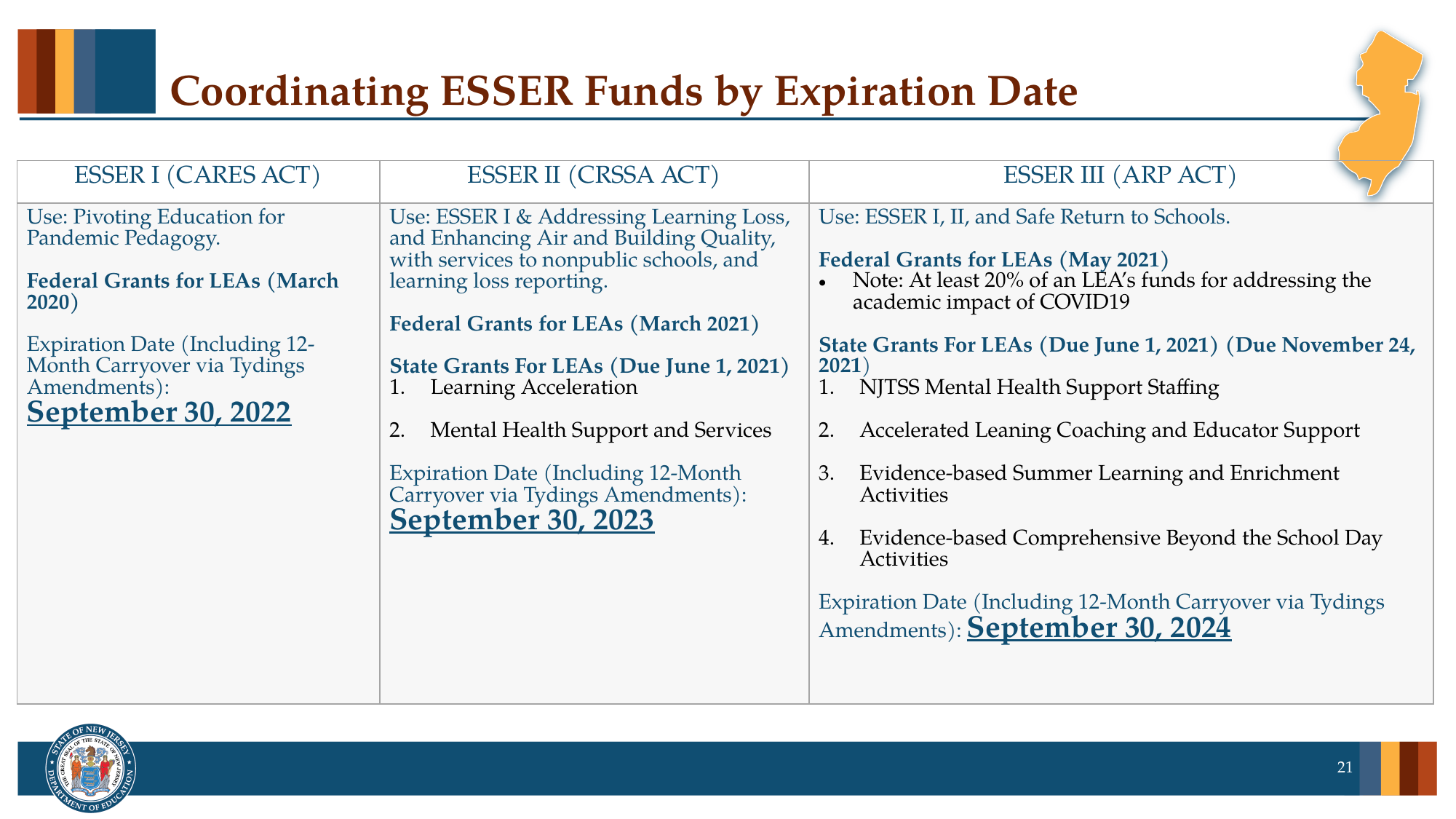

# Coordinating ESSER Funds by Expiration Date
| ESSER I (CARES ACT) | ESSER II (CRSSA ACT) | ESSER III (ARP ACT) |
| --- | --- | --- |
| Use: Pivoting Education for Pandemic Pedagogy. Federal Grants for LEAs (March 2020) Expiration Date (Including 12-Month Carryover via Tydings Amendments): September 30, 2022 | Use: ESSER I & Addressing Learning Loss, and Enhancing Air and Building Quality, with services to nonpublic schools, and learning loss reporting. Federal Grants for LEAs (March 2021) State Grants For LEAs (Due June 1, 2021) Learning Acceleration Mental Health Support and Services Expiration Date (Including 12-Month Carryover via Tydings Amendments): September 30, 2023 | Use: ESSER I, II, and Safe Return to Schools. Federal Grants for LEAs (May 2021) Note: At least 20% of an LEA’s funds for addressing the academic impact of COVID19 State Grants For LEAs (Due June 1, 2021) (Due November 24, 2021) NJTSS Mental Health Support Staffing Accelerated Leaning Coaching and Educator Support Evidence-based Summer Learning and Enrichment Activities Evidence-based Comprehensive Beyond the School Day Activities Expiration Date (Including 12-Month Carryover via Tydings Amendments): September 30, 2024 |
21